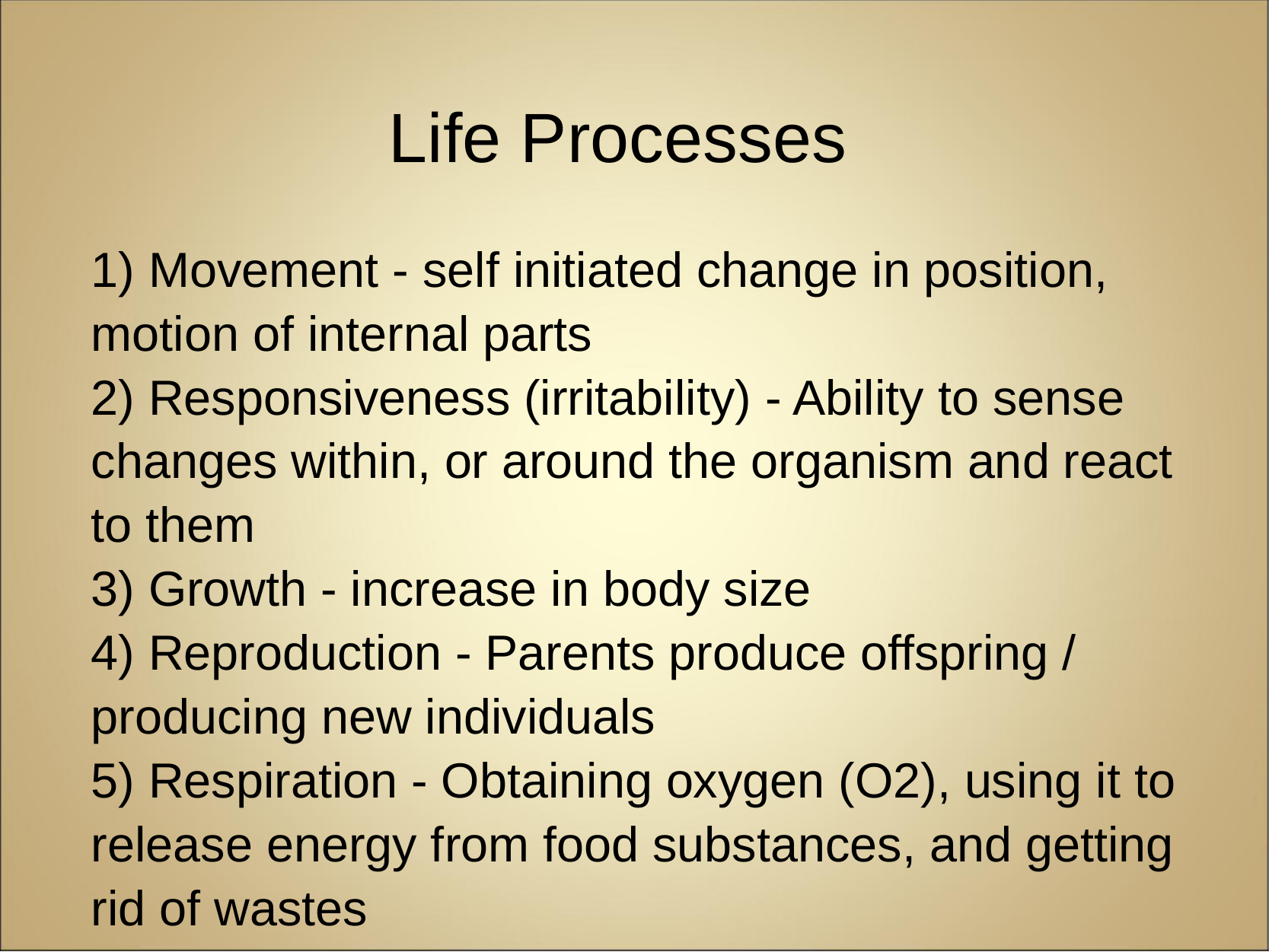

Life Processes
1) Movement - self initiated change in position, motion of internal parts
2) Responsiveness (irritability) - Ability to sense changes within, or around the organism and react to them
3) Growth - increase in body size
4) Reproduction - Parents produce offspring / producing new individuals
5) Respiration - Obtaining oxygen (O2), using it to release energy from food substances, and getting rid of wastes